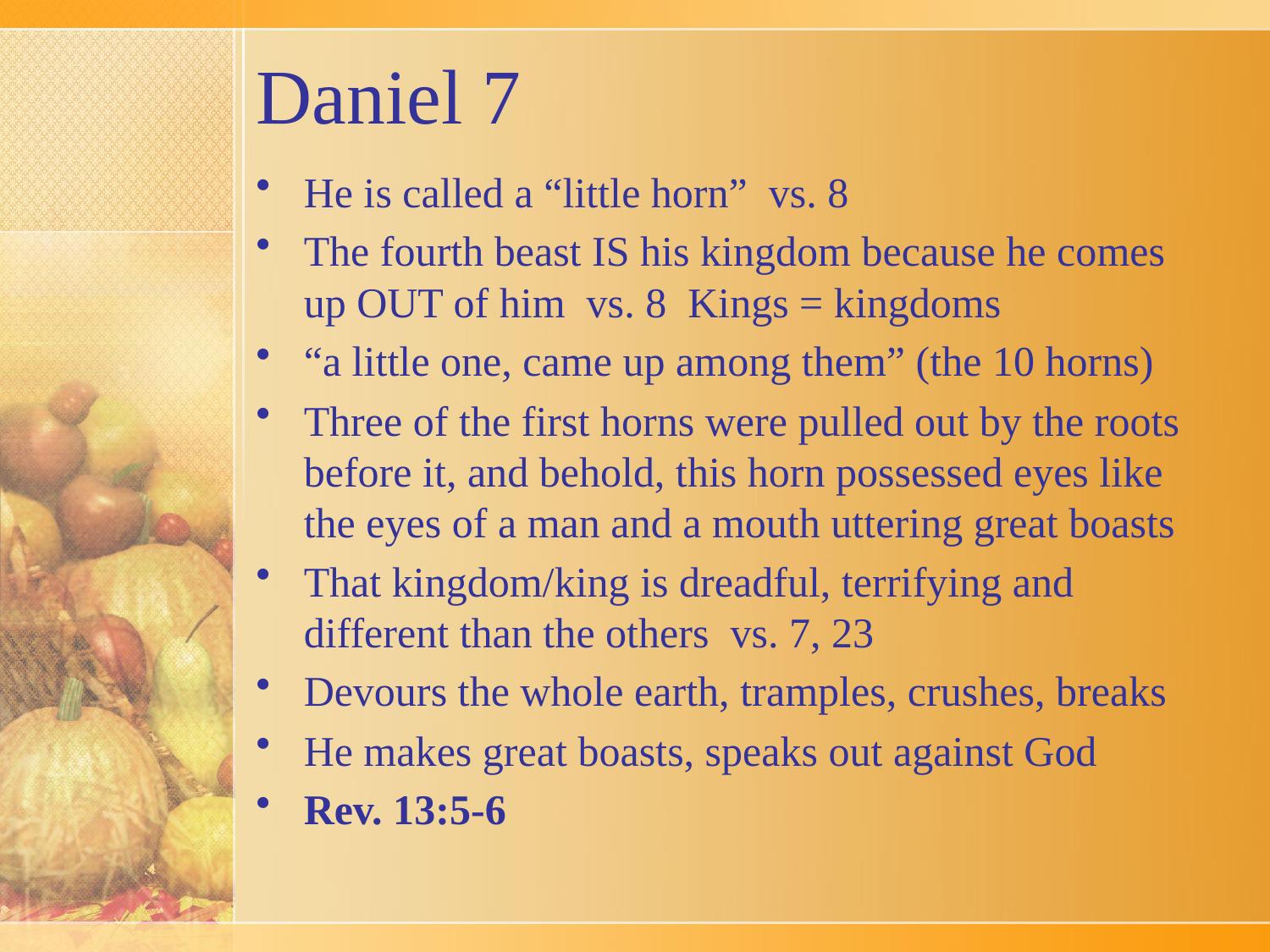

# Daniel 7
He is called a “little horn”  vs. 8
The fourth beast IS his kingdom because he comes up OUT of him  vs. 8  Kings = kingdoms
“a little one, came up among them” (the 10 horns)
Three of the first horns were pulled out by the roots before it, and behold, this horn possessed eyes like the eyes of a man and a mouth uttering great boasts
That kingdom/king is dreadful, terrifying and different than the others  vs. 7, 23
Devours the whole earth, tramples, crushes, breaks
He makes great boasts, speaks out against God
Rev. 13:5-6